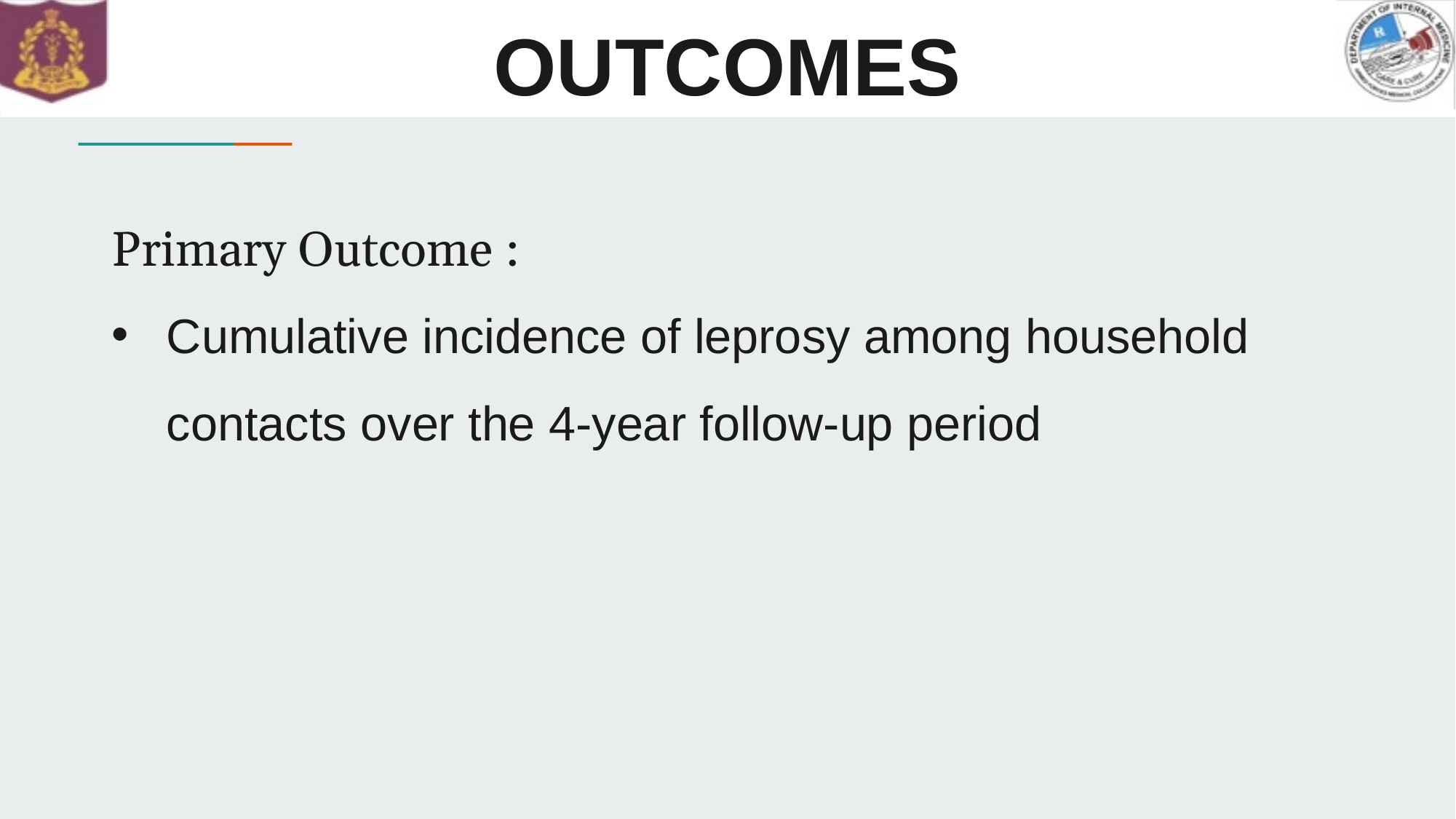

# OUTCOMES
Primary Outcome :
Cumulative incidence of leprosy among household contacts over the 4-year follow-up period